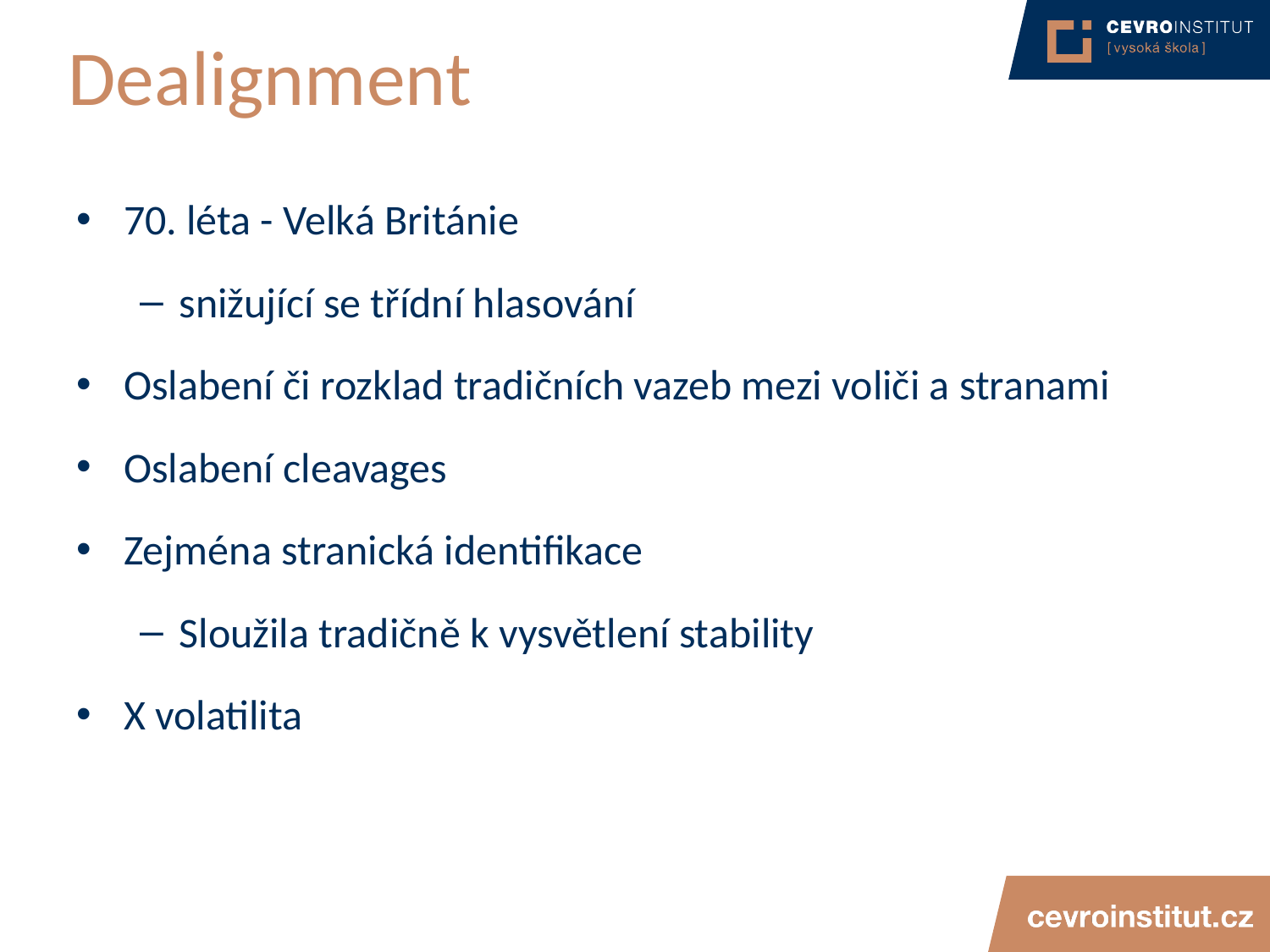

# Dealignment
70. léta - Velká Británie
snižující se třídní hlasování
Oslabení či rozklad tradičních vazeb mezi voliči a stranami
Oslabení cleavages
Zejména stranická identifikace
Sloužila tradičně k vysvětlení stability
X volatilita